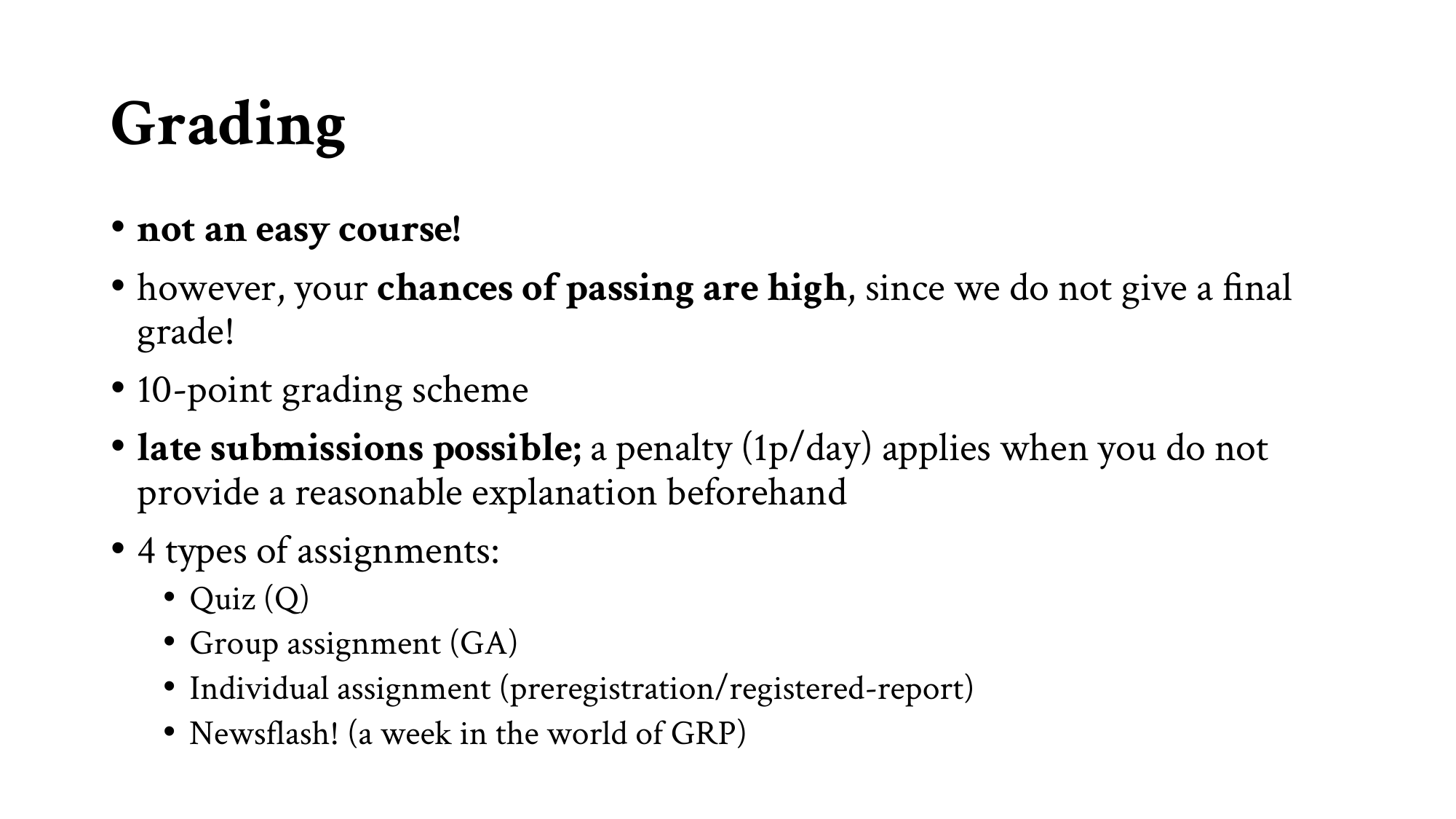

# Grading
not an easy course!
however, your chances of passing are high, since we do not give a final grade!
10-point grading scheme
late submissions possible; a penalty (1p/day) applies when you do not provide a reasonable explanation beforehand
4 types of assignments:
Quiz (Q)
Group assignment (GA)
Individual assignment (preregistration/registered-report)
Newsflash! (a week in the world of GRP)